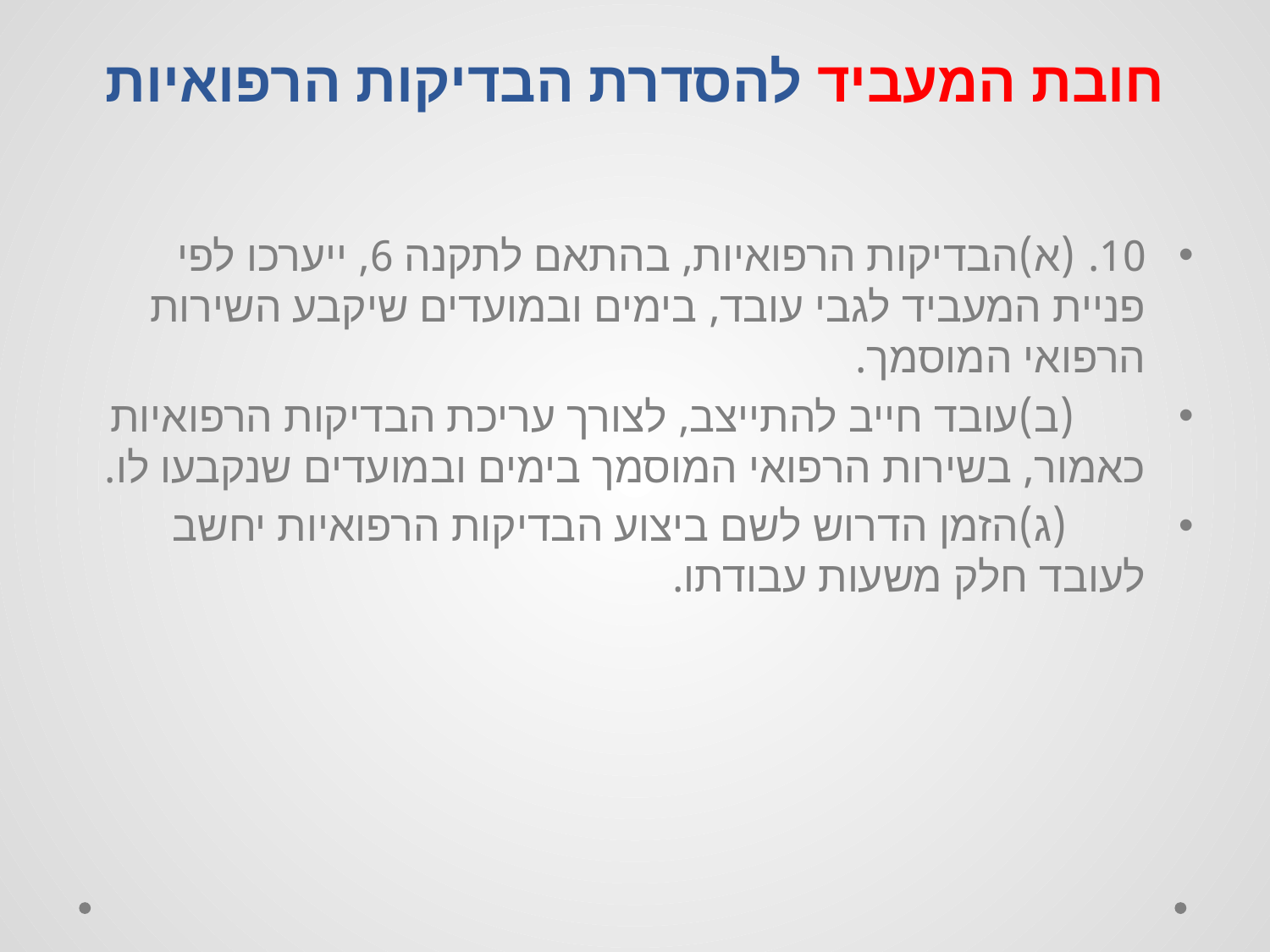

# חובת המעביד להסדרת הבדיקות הרפואיות
10.	(א)	הבדיקות הרפואיות, בהתאם לתקנה 6, ייערכו לפי פניית המעביד לגבי עובד, בימים ובמועדים שיקבע השירות הרפואי המוסמך.
	(ב)	עובד חייב להתייצב, לצורך עריכת הבדיקות הרפואיות כאמור, בשירות הרפואי המוסמך בימים ובמועדים שנקבעו לו.
	(ג)	הזמן הדרוש לשם ביצוע הבדיקות הרפואיות יחשב לעובד חלק משעות עבודתו.